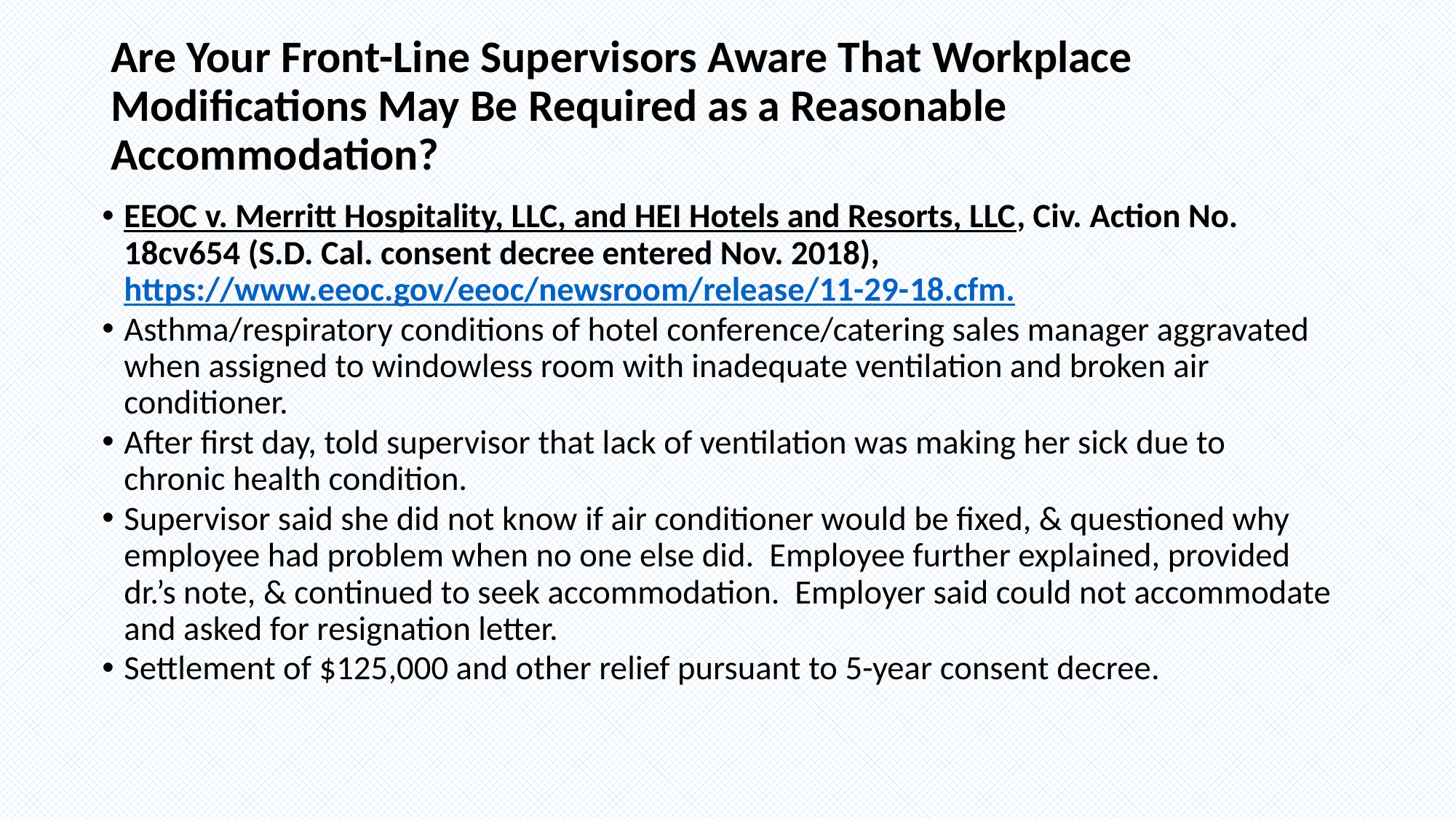

# Are Your Front-Line Supervisors Aware That Workplace Modifications May Be Required as a Reasonable Accommodation?
EEOC v. Merritt Hospitality, LLC, and HEI Hotels and Resorts, LLC, Civ. Action No. 18cv654 (S.D. Cal. consent decree entered Nov. 2018), https://www.eeoc.gov/eeoc/newsroom/release/11-29-18.cfm.
Asthma/respiratory conditions of hotel conference/catering sales manager aggravated when assigned to windowless room with inadequate ventilation and broken air conditioner.
After first day, told supervisor that lack of ventilation was making her sick due to chronic health condition.
Supervisor said she did not know if air conditioner would be fixed, & questioned why employee had problem when no one else did.  Employee further explained, provided dr.’s note, & continued to seek accommodation.  Employer said could not accommodate and asked for resignation letter.
Settlement of $125,000 and other relief pursuant to 5-year consent decree.